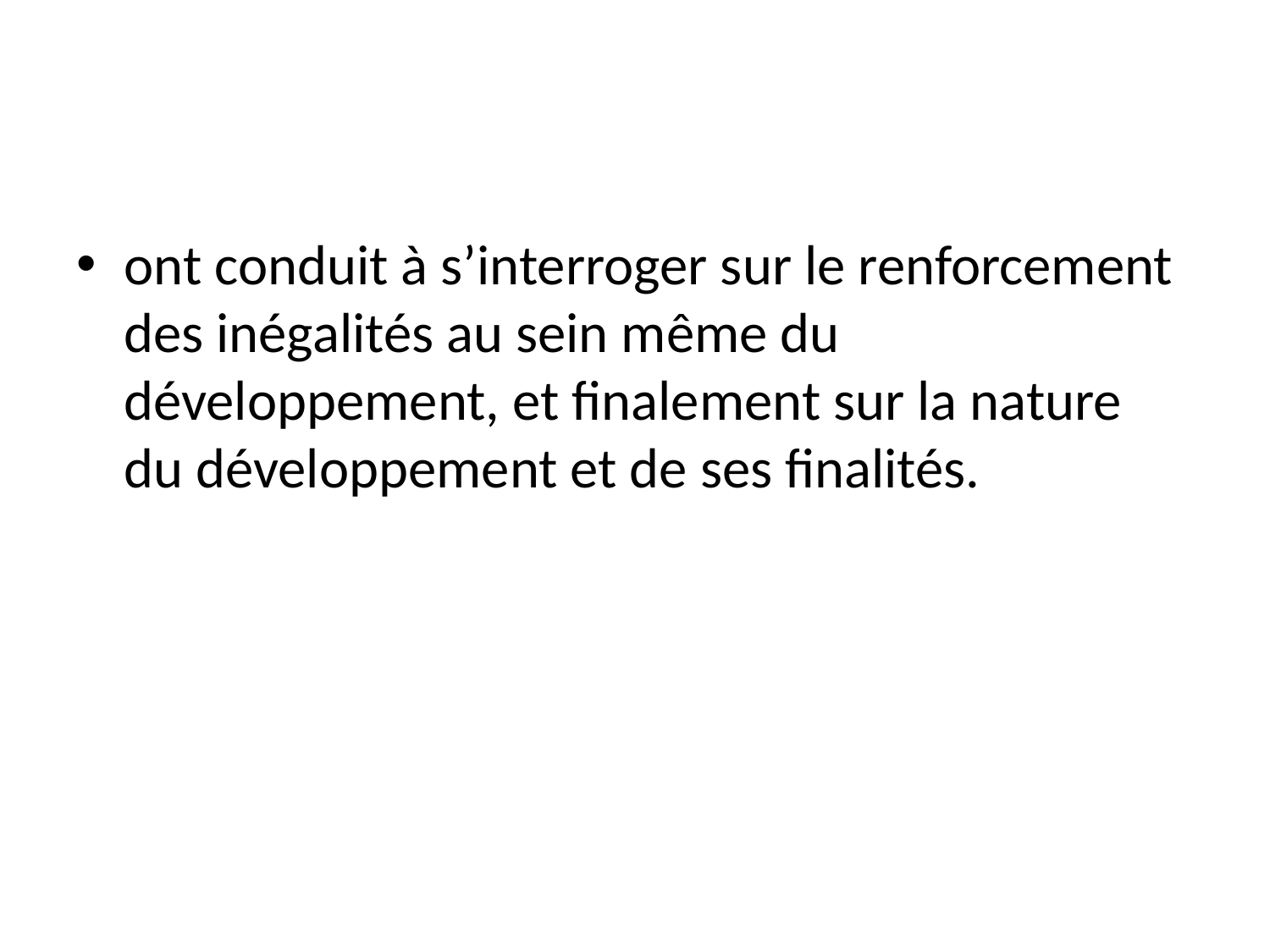

ont conduit à s’interroger sur le renforcement des inégalités au sein même du développement, et finalement sur la nature du développement et de ses finalités.